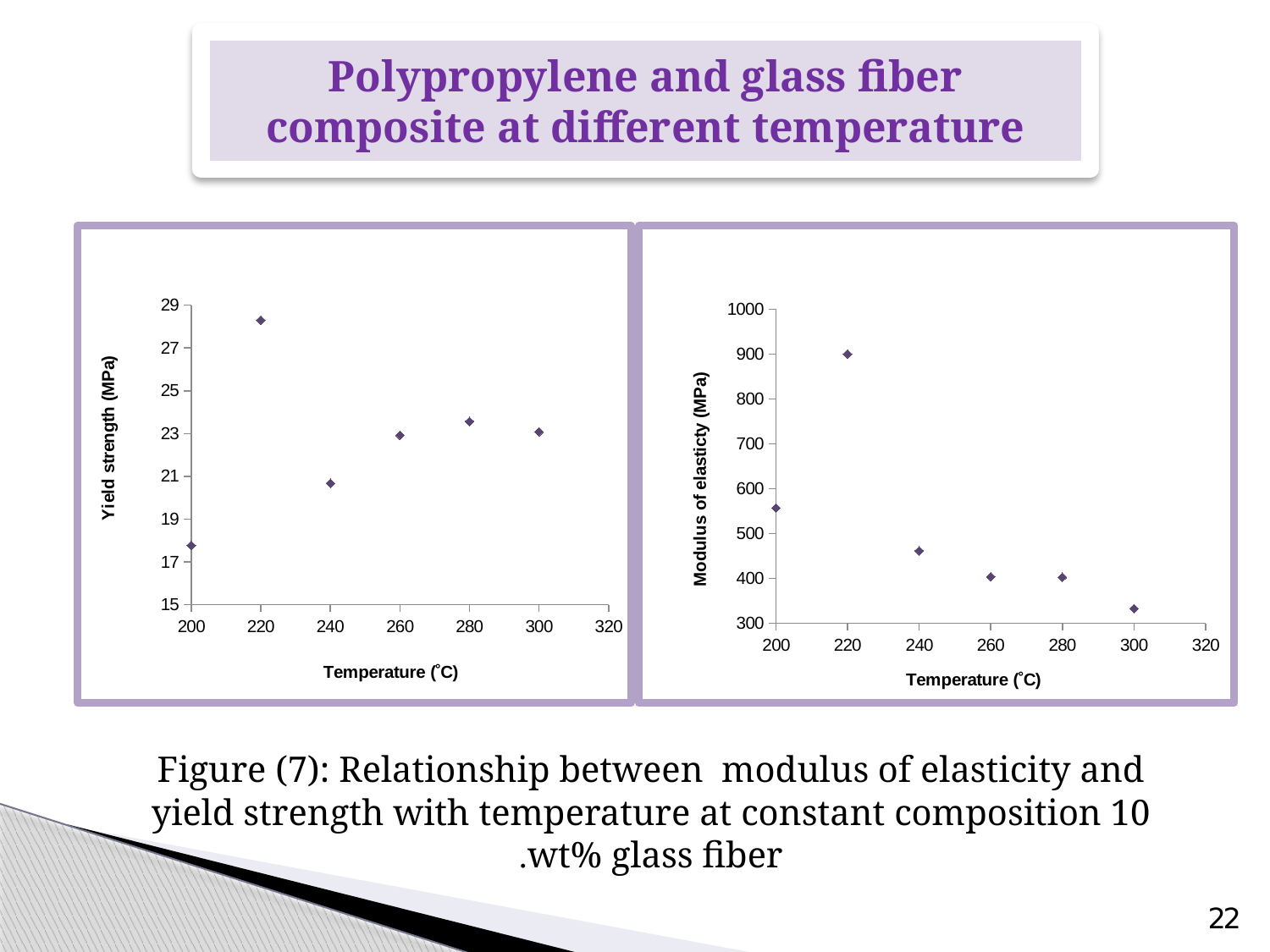

# Polypropylene and glass fiber composite at different temperature

### Chart

| Category |  |
|---|---|

### Chart

| Category |  |
|---|---|
Figure (7): Relationship between  modulus of elasticity and yield strength with temperature at constant composition 10 wt% glass fiber.
22